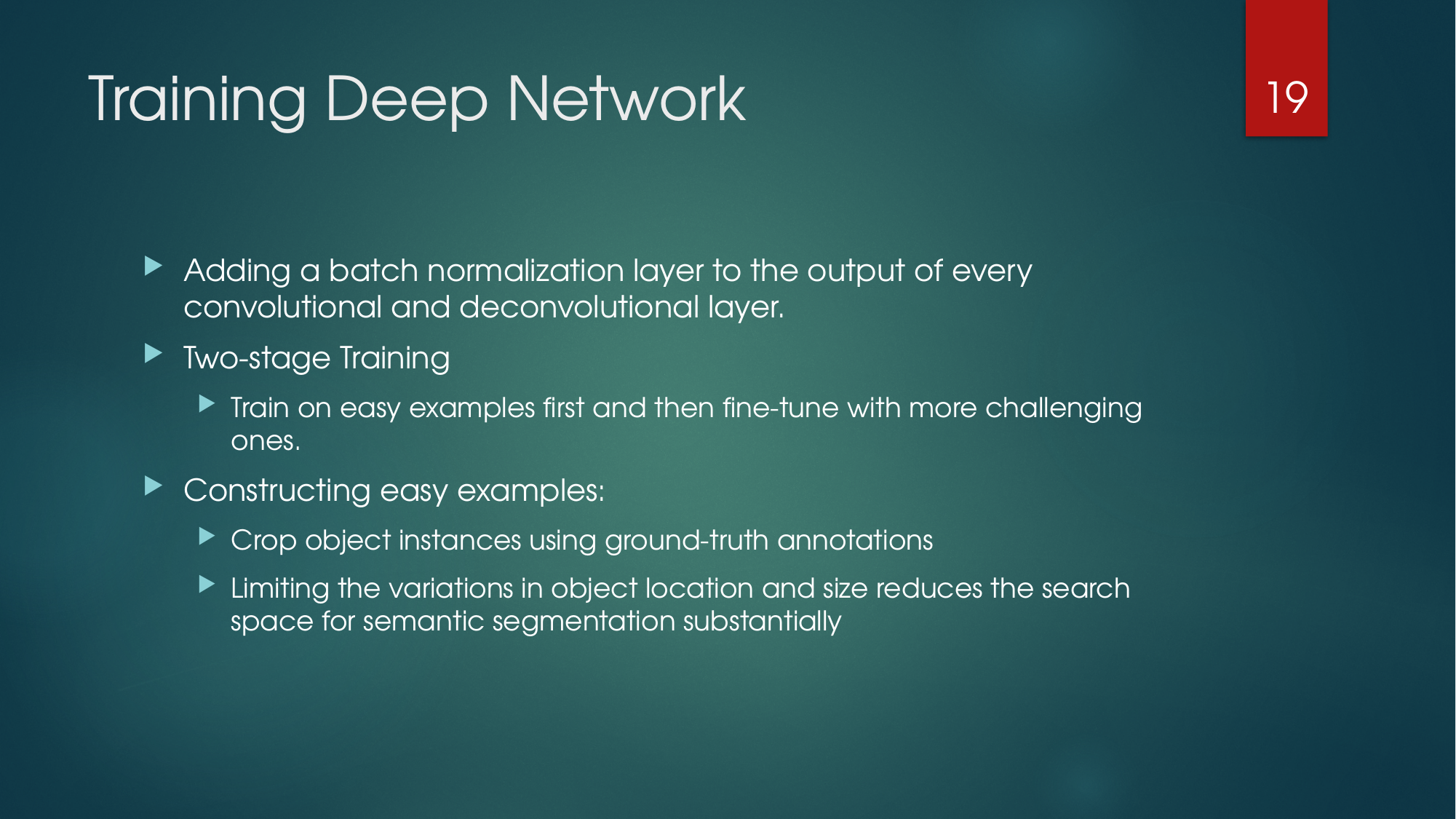

19
# Training Deep Network
Adding a batch normalization layer to the output of every convolutional and deconvolutional layer.
Two-stage Training
Train on easy examples first and then fine-tune with more challenging ones.
Constructing easy examples:
Crop object instances using ground-truth annotations
Limiting the variations in object location and size reduces the search space for semantic segmentation substantially